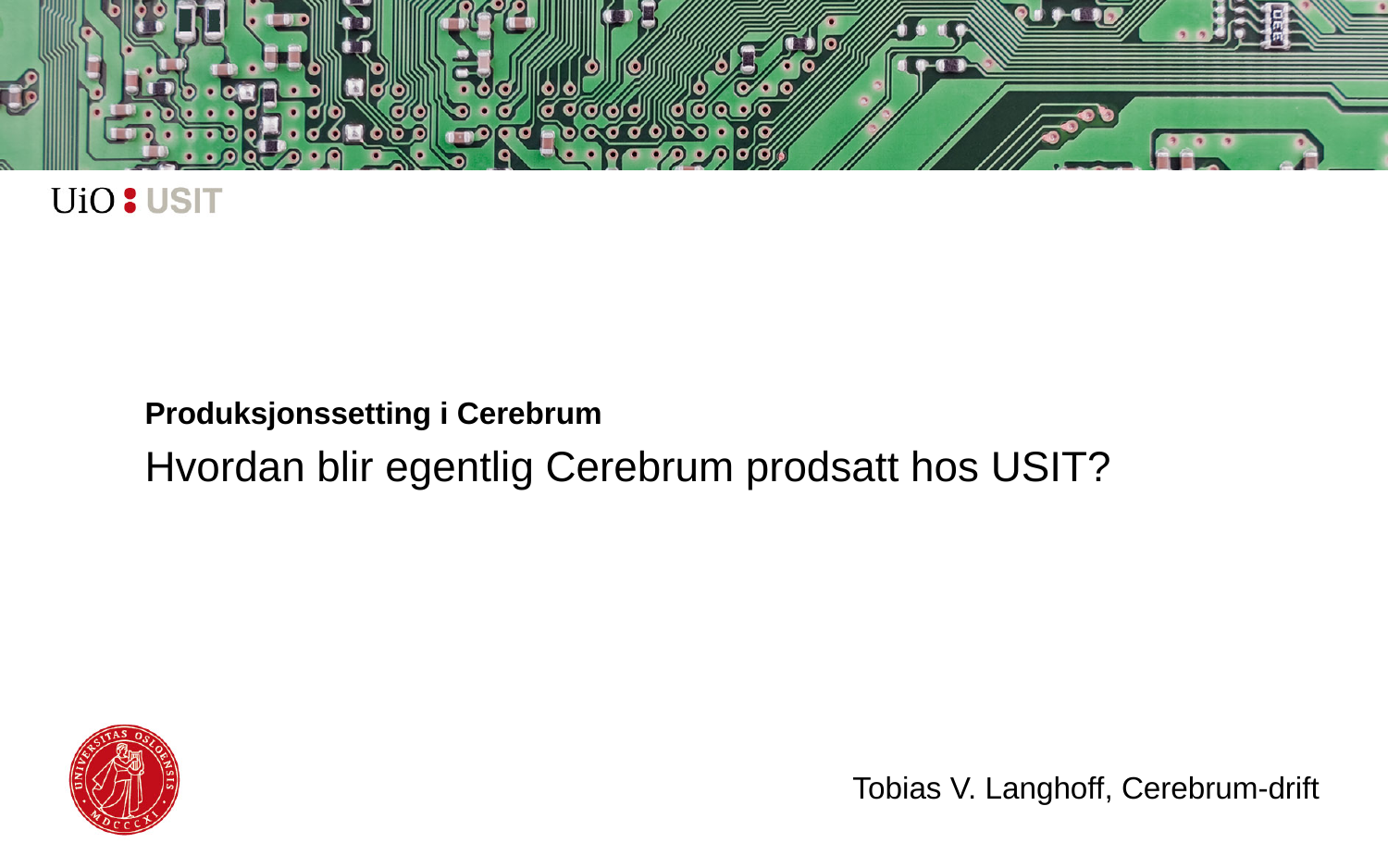

# Produksjonssetting i Cerebrum
Hvordan blir egentlig Cerebrum prodsatt hos USIT?
Tobias V. Langhoff, Cerebrum-drift